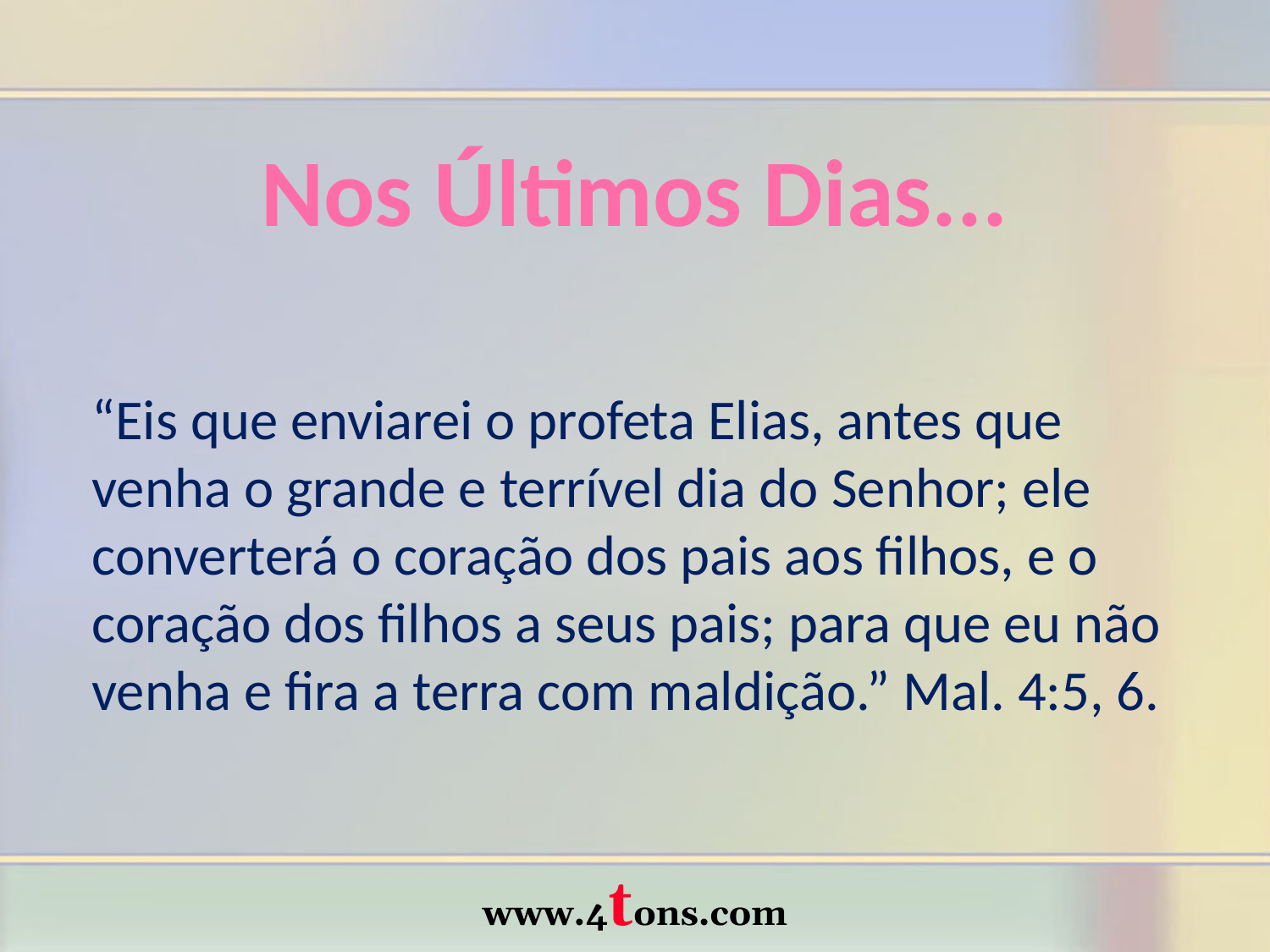

Nos Últimos Dias...
“Eis que enviarei o profeta Elias, antes que venha o grande e terrível dia do Senhor; ele converterá o coração dos pais aos filhos, e o coração dos filhos a seus pais; para que eu não venha e fira a terra com maldição.” Mal. 4:5, 6.
www.4tons.com